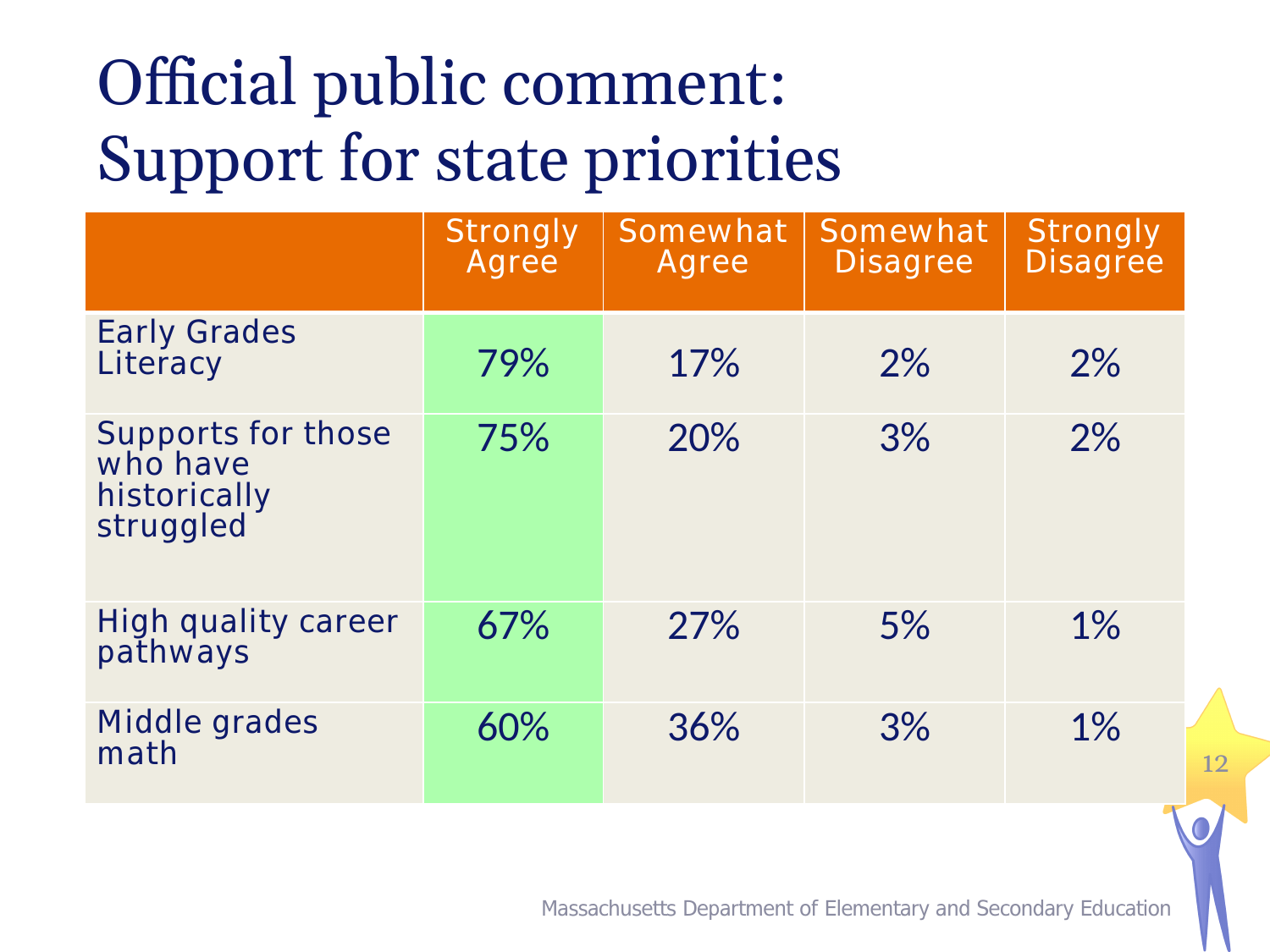

# Official public comment: Support for state priorities
|  | Strongly Agree | Somewhat Agree | Somewhat Disagree | Strongly Disagree |
| --- | --- | --- | --- | --- |
| Early Grades Literacy | 79% | 17% | 2% | 2% |
| Supports for those who have historically struggled | 75% | 20% | 3% | 2% |
| High quality career pathways | 67% | 27% | 5% | 1% |
| Middle grades math | 60% | 36% | 3% | 1% |
12
Massachusetts Department of Elementary and Secondary Education